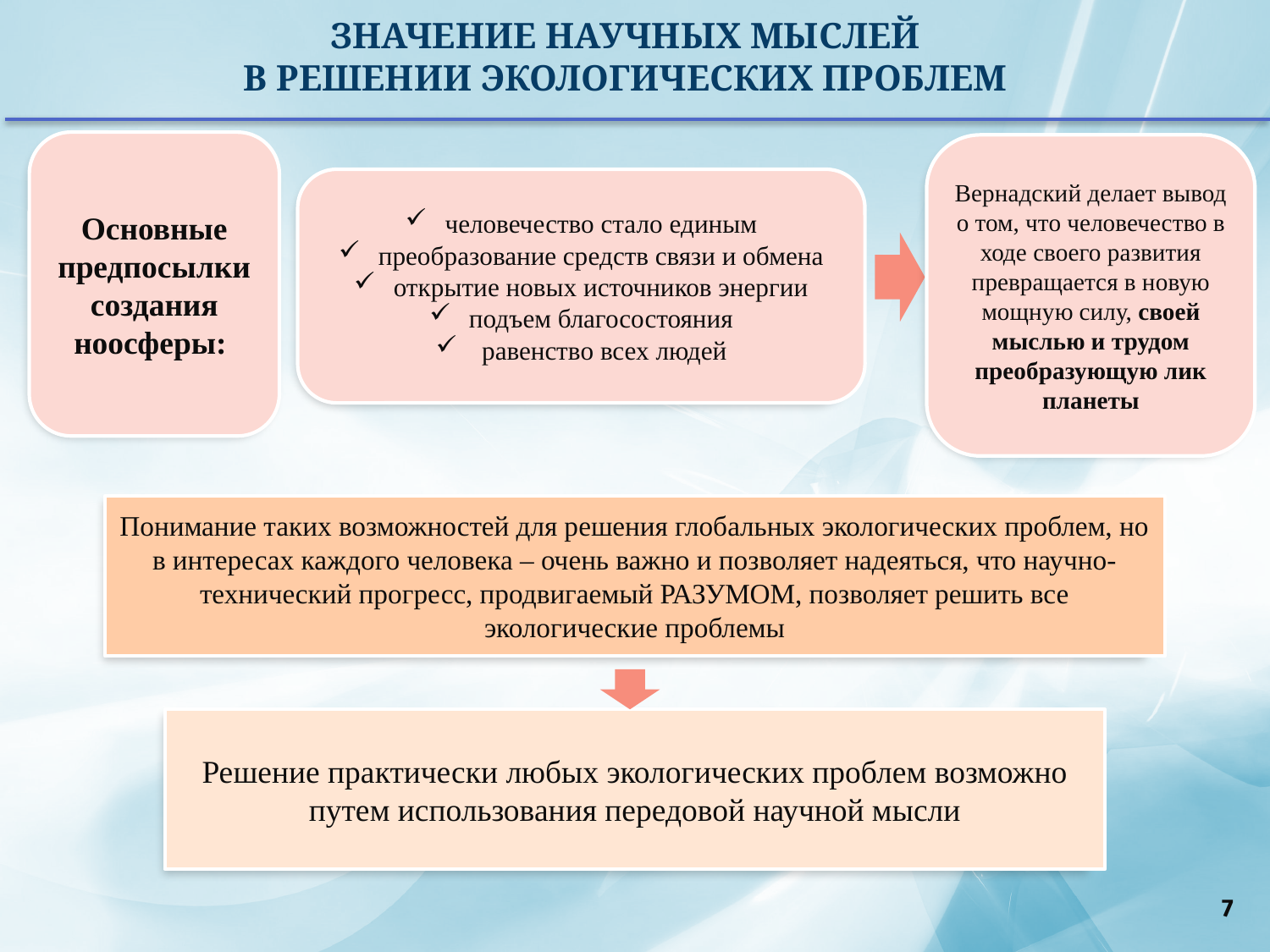

ЗНАЧЕНИЕ НАУЧНЫХ МЫСЛЕЙ
В РЕШЕНИИ ЭКОЛОГИЧЕСКИХ ПРОБЛЕМ
Основные предпосылки создания ноосферы:
Вернадский делает вывод о том, что человечество в ходе своего развития превращается в новую мощную силу, своей мыслью и трудом преобразующую лик планеты
человечество стало единым
преобразование средств связи и обмена
открытие новых источников энергии
подъем благосостояния
 равенство всех людей

Понимание таких возможностей для решения глобальных экологических проблем, но в интересах каждого человека – очень важно и позволяет надеяться, что научно-технический прогресс, продвигаемый РАЗУМОМ, позволяет решить все экологические проблемы

Решение практически любых экологических проблем возможно путем использования передовой научной мысли
7